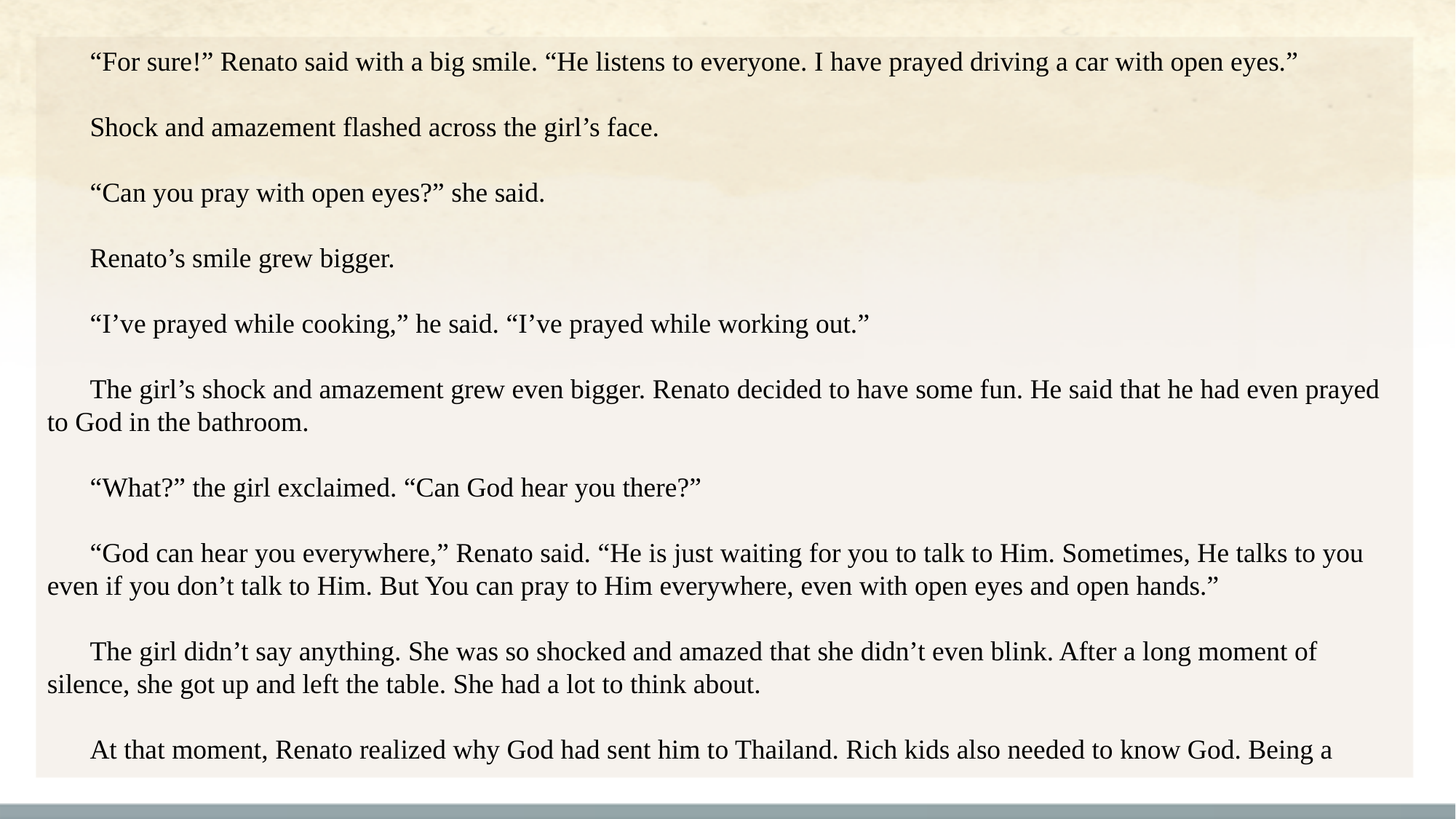

“For sure!” Renato said with a big smile. “He listens to everyone. I have prayed driving a car with open eyes.”

Shock and amazement flashed across the girl’s face.

“Can you pray with open eyes?” she said.

Renato’s smile grew bigger.

“I’ve prayed while cooking,” he said. “I’ve prayed while working out.”

The girl’s shock and amazement grew even bigger. Renato decided to have some fun. He said that he had even prayed to God in the bathroom.

“What?” the girl exclaimed. “Can God hear you there?”

“God can hear you everywhere,” Renato said. “He is just waiting for you to talk to Him. Sometimes, He talks to you even if you don’t talk to Him. But You can pray to Him everywhere, even with open eyes and open hands.”

The girl didn’t say anything. She was so shocked and amazed that she didn’t even blink. After a long moment of silence, she got up and left the table. She had a lot to think about.

At that moment, Renato realized why God had sent him to Thailand. Rich kids also needed to know God. Being a